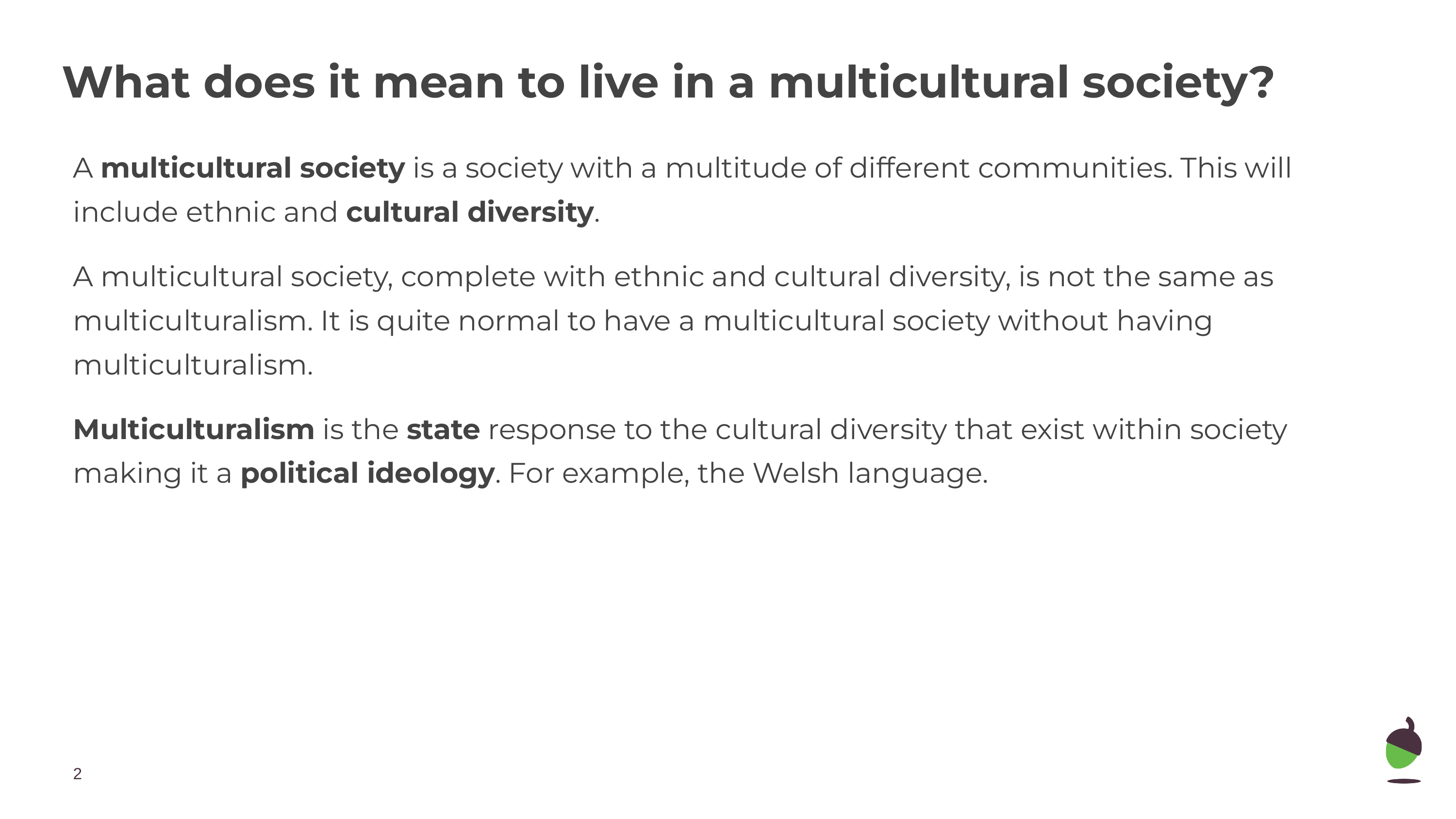

# What does it mean to live in a multicultural society?
A multicultural society is a society with a multitude of different communities. This will include ethnic and cultural diversity.
A multicultural society, complete with ethnic and cultural diversity, is not the same as multiculturalism. It is quite normal to have a multicultural society without having multiculturalism.
Multiculturalism is the state response to the cultural diversity that exist within society making it a political ideology. For example, the Welsh language.

2